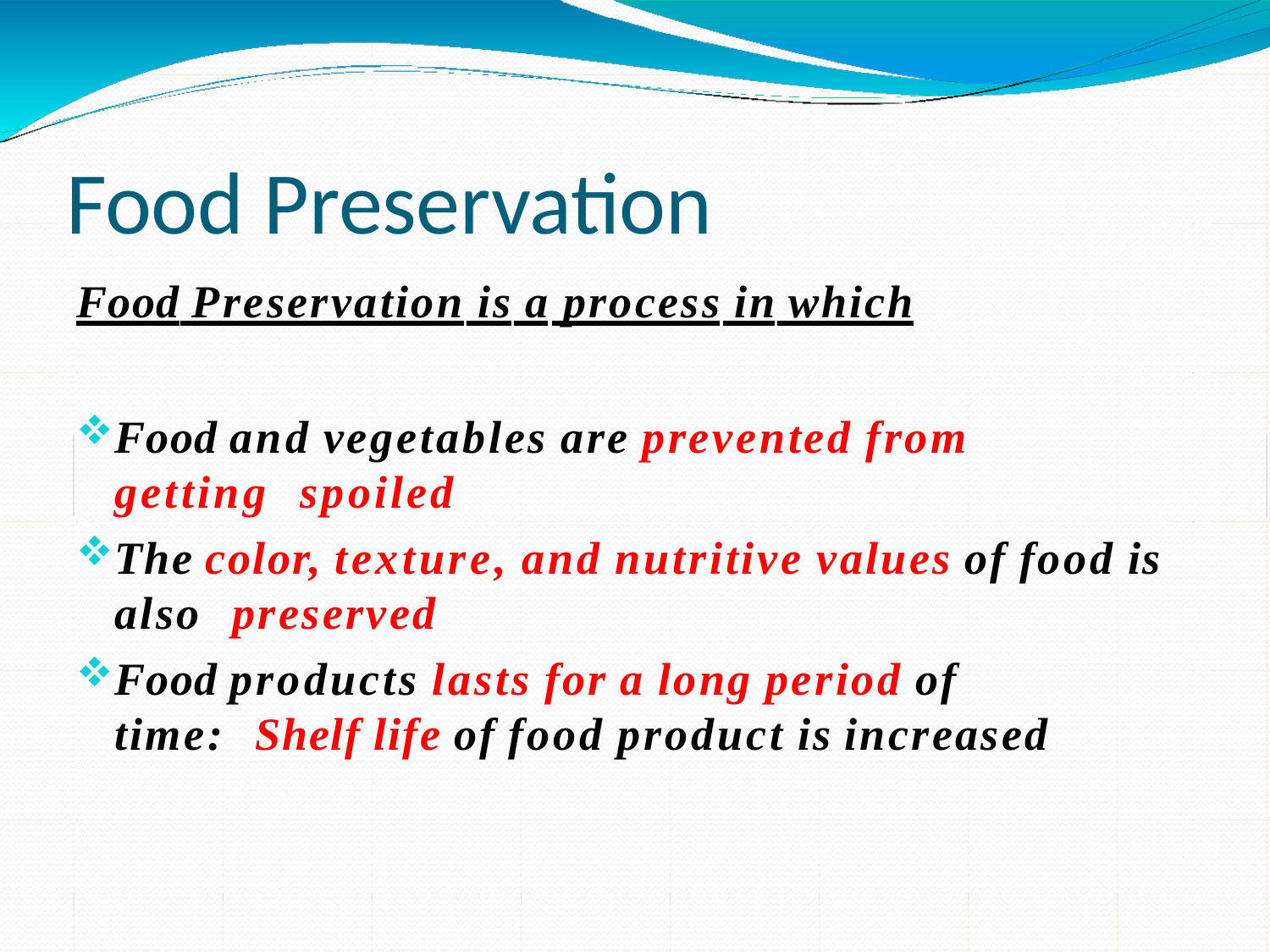

# Food Preservation
Food Preservation is a process in which

Food and vegetables are prevented from getting  spoiled
The color, texture, and nutritive values of food is also  preserved
Food products lasts for a long period of time:  Shelf life of food product is increased